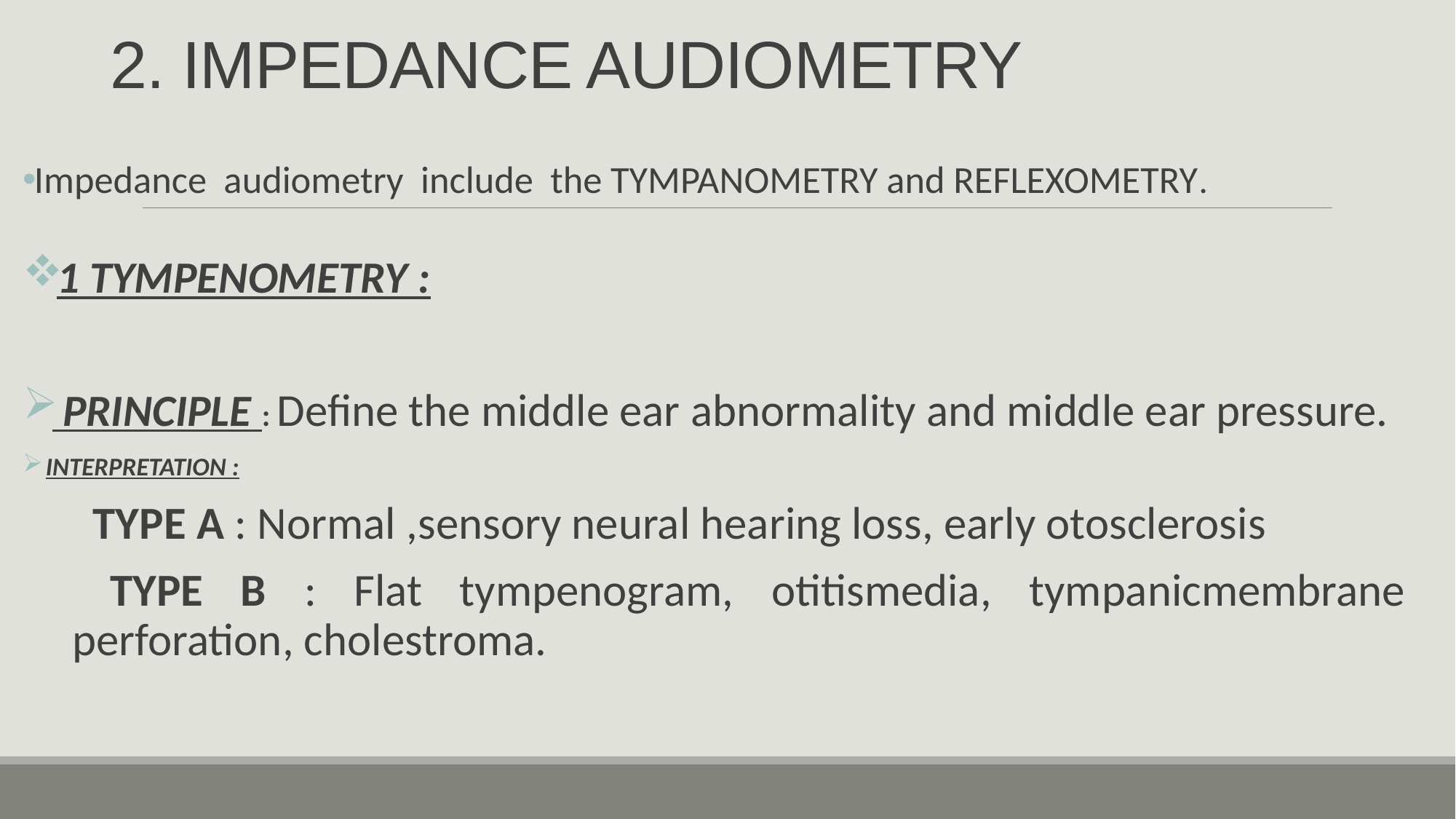

# 2. IMPEDANCE AUDIOMETRY
Impedance  audiometry  include  the TYMPANOMETRY and REFLEXOMETRY.

1 TYMPENOMETRY :

 PRINCIPLE : Define the middle ear abnormality and middle ear pressure.
 INTERPRETATION :
  TYPE A : Normal ,sensory neural hearing loss, early otosclerosis
 TYPE B : Flat tympenogram, otitismedia, tympanicmembrane perforation, cholestroma.